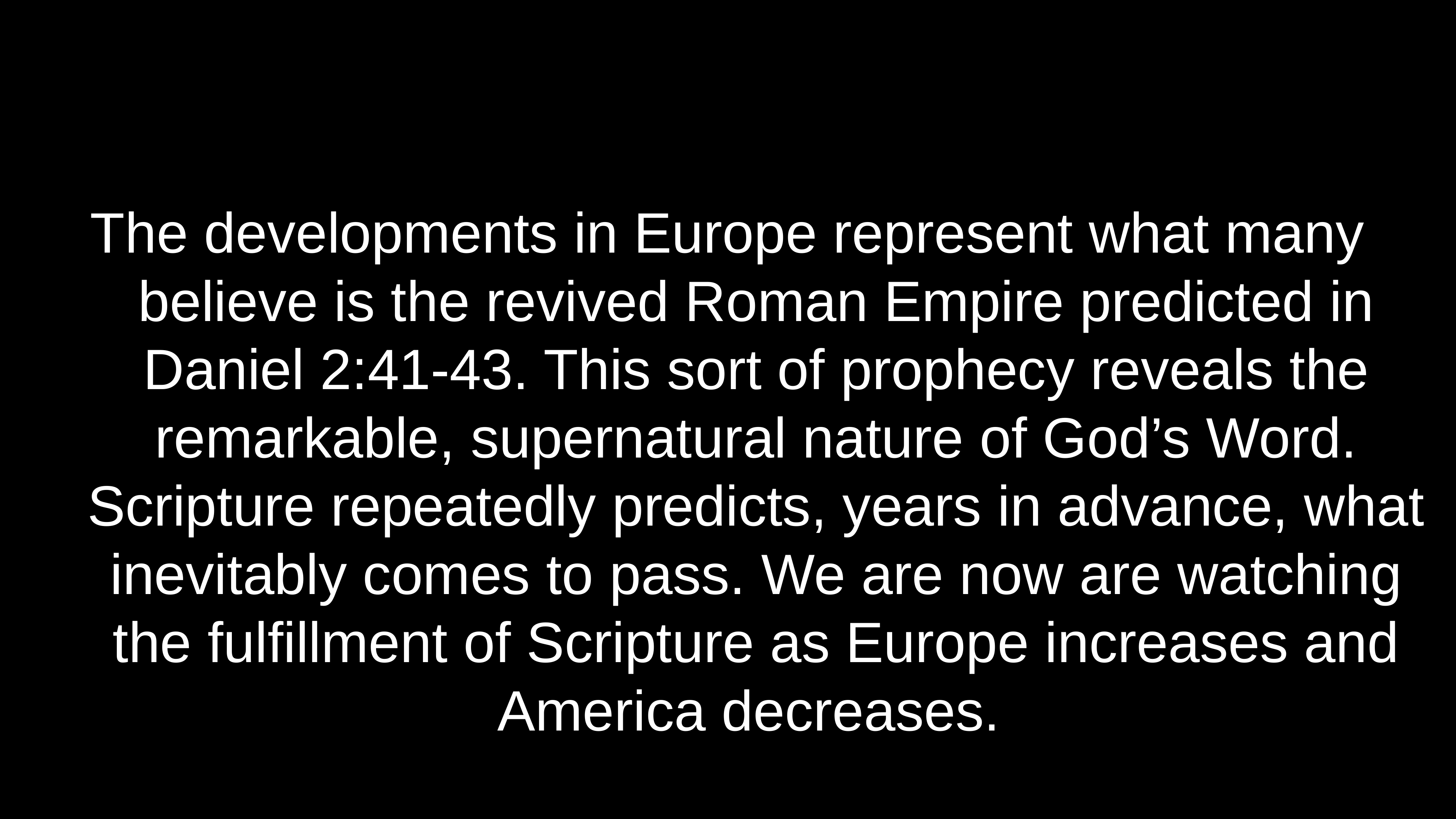

# The developments in Europe represent what many believe is the revived Roman Empire predicted in Daniel 2:41-43. This sort of prophecy reveals the remarkable, supernatural nature of God’s Word. Scripture repeatedly predicts, years in advance, what inevitably comes to pass. We are now are watching the fulfillment of Scripture as Europe increases and America decreases.